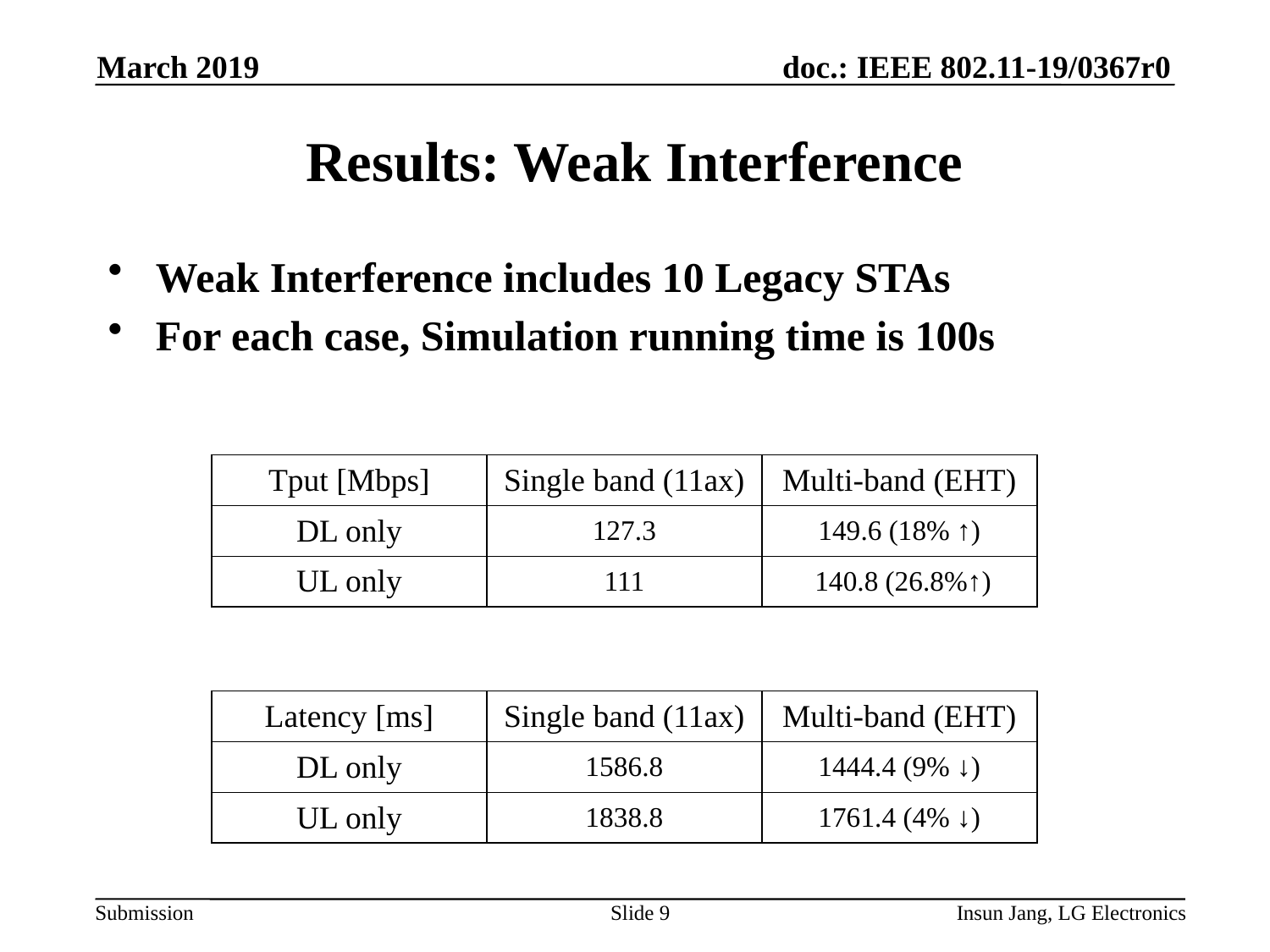

March 2019
# Results: Weak Interference
Weak Interference includes 10 Legacy STAs
For each case, Simulation running time is 100s

| Tput [Mbps] | Single band (11ax) | Multi-band (EHT) |
| --- | --- | --- |
| DL only | 127.3 | 149.6 (18% ↑) |
| UL only | 111 | 140.8 (26.8%↑) |
| Latency [ms] | Single band (11ax) | Multi-band (EHT) |
| --- | --- | --- |
| DL only | 1586.8 | 1444.4 (9% ↓) |
| UL only | 1838.8 | 1761.4 (4% ↓) |
Slide 9
Insun Jang, LG Electronics